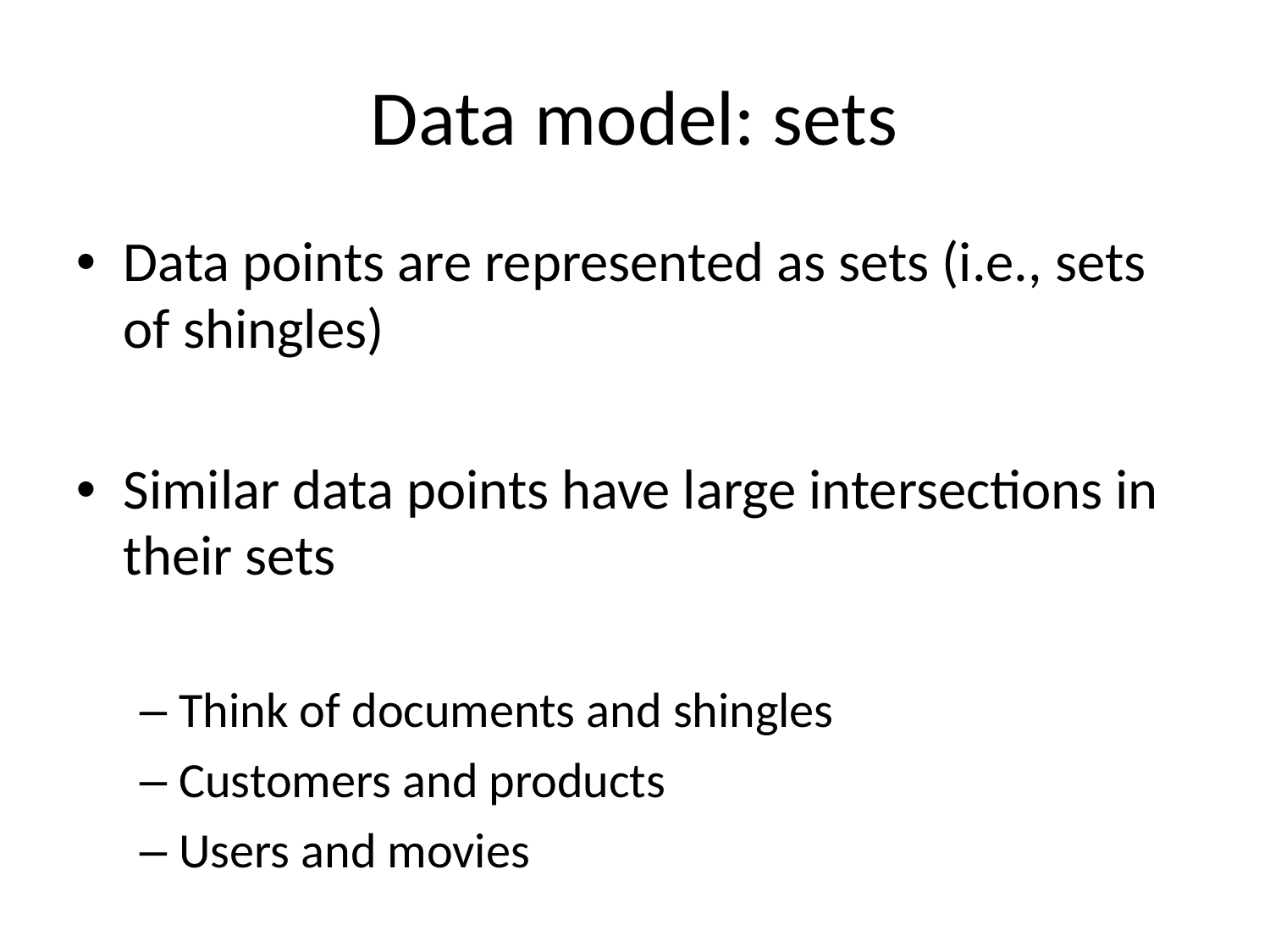

# Data model: sets
Data points are represented as sets (i.e., sets of shingles)

Similar data points have large intersections in their sets

Think of documents and shingles
Customers and products
Users and movies